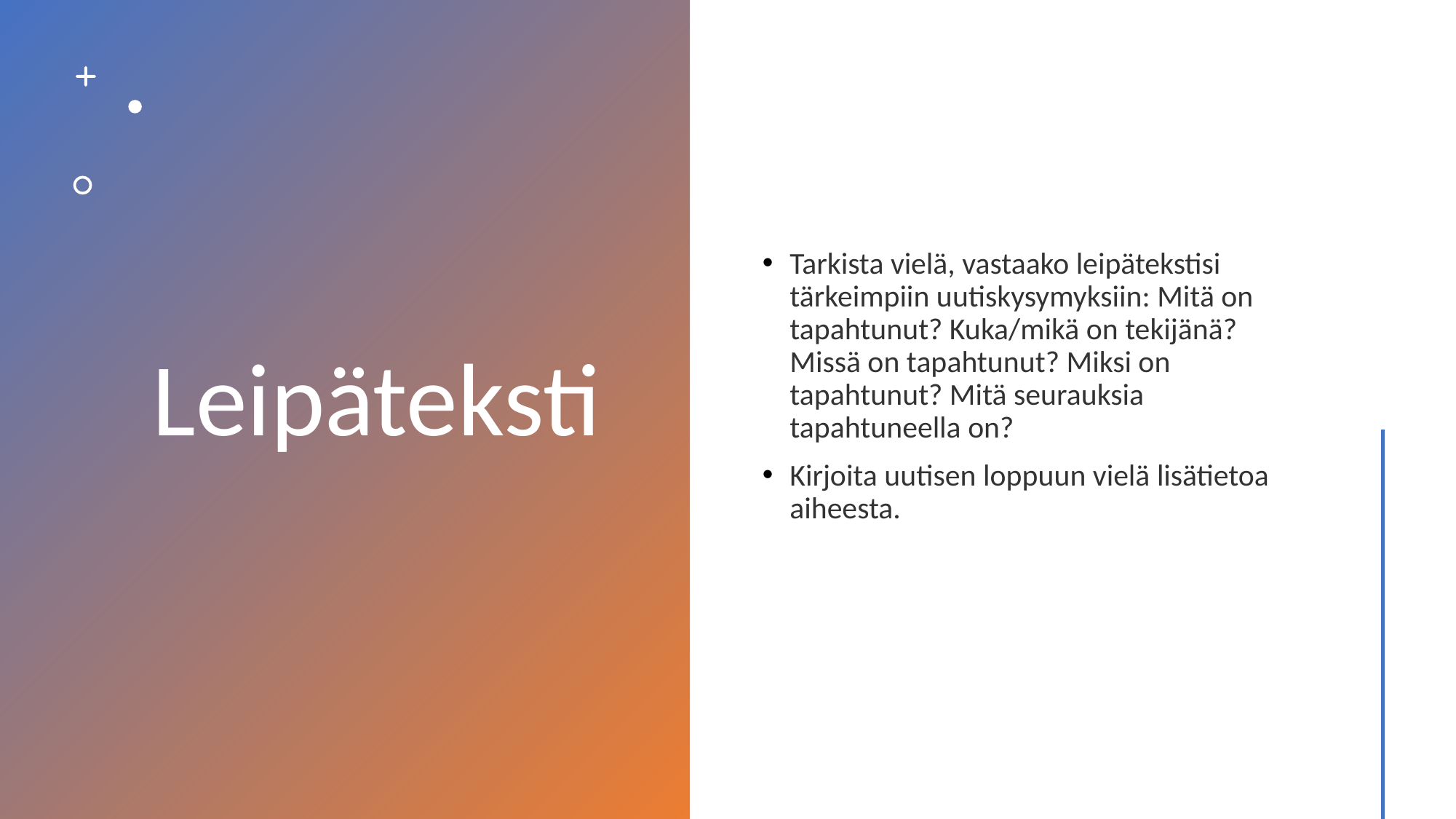

# Leipäteksti
Tarkista vielä, vastaako leipätekstisi tärkeimpiin uutiskysymyksiin: Mitä on tapahtunut? Kuka/mikä on tekijänä? Missä on tapahtunut? Miksi on tapahtunut? Mitä seurauksia tapahtuneella on?
Kirjoita uutisen loppuun vielä lisätietoa aiheesta.